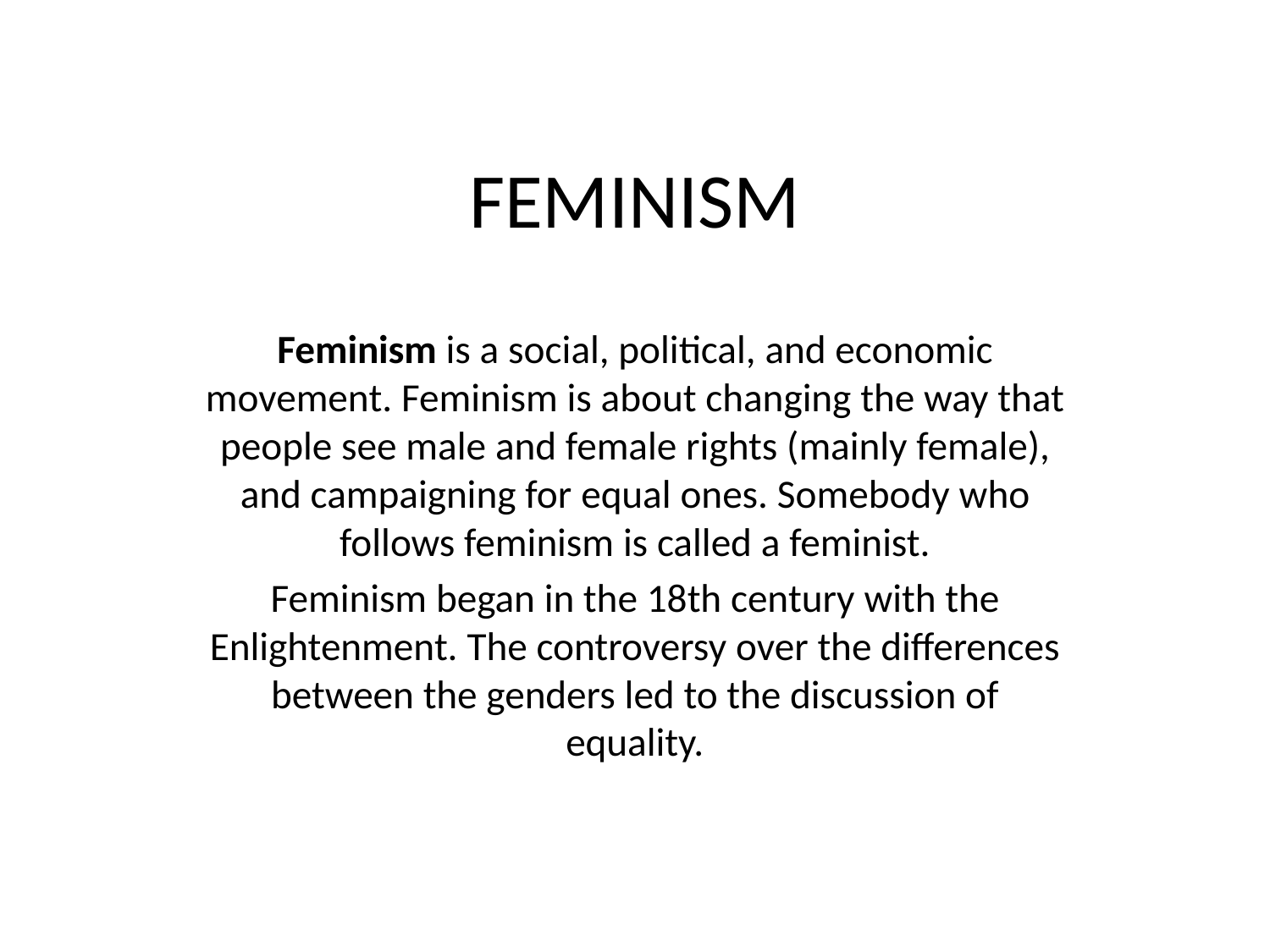

# FEMINISM
Feminism is a social, political, and economic movement. Feminism is about changing the way that people see male and female rights (mainly female), and campaigning for equal ones. Somebody who follows feminism is called a feminist.
Feminism began in the 18th century with the Enlightenment. The controversy over the differences between the genders led to the discussion of equality.